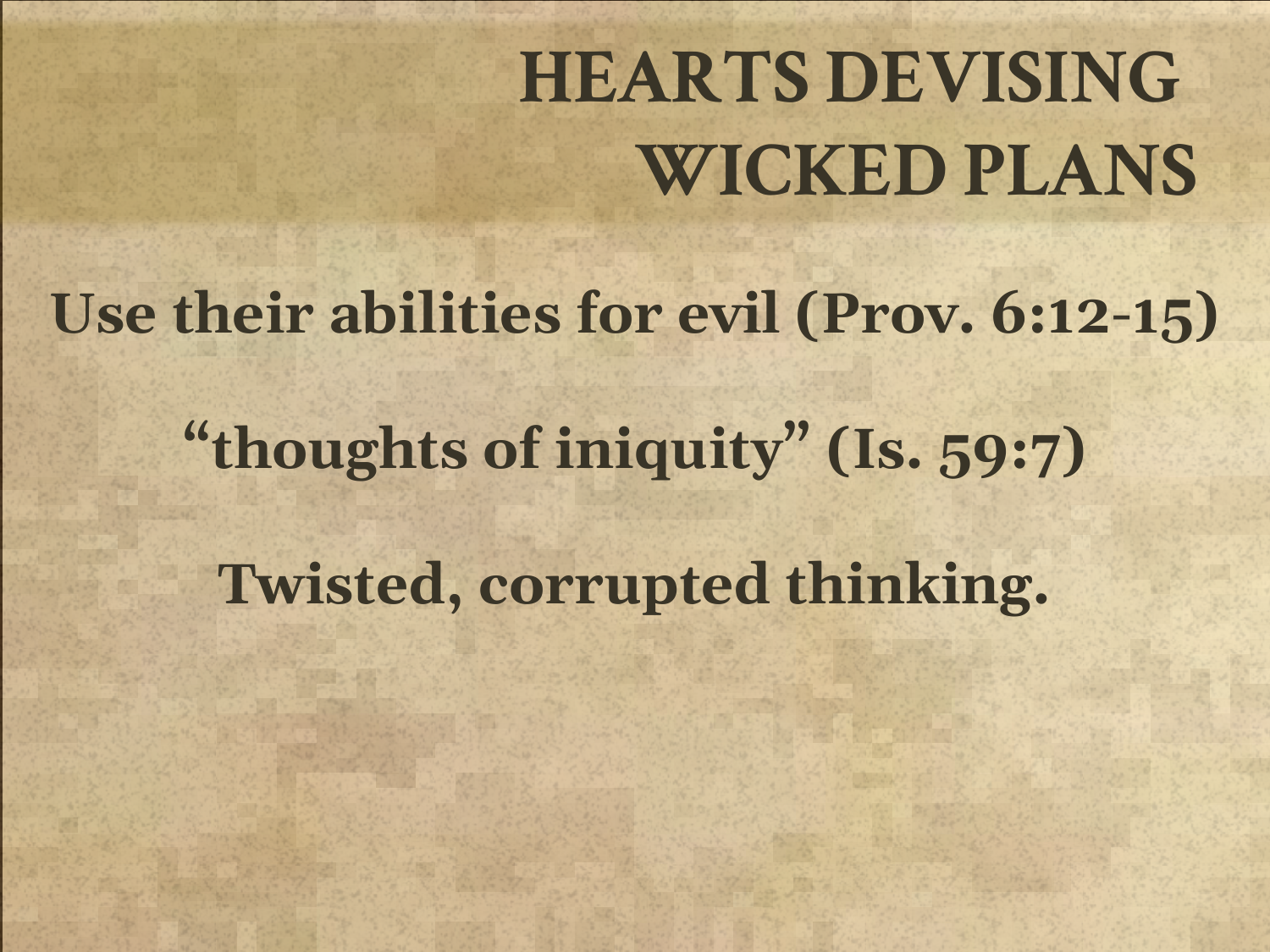

HEARTS DEVISING
WICKED PLANS

Use their abilities for evil (Prov. 6:12-15)

“thoughts of iniquity” (Is. 59:7)

Twisted, corrupted thinking.